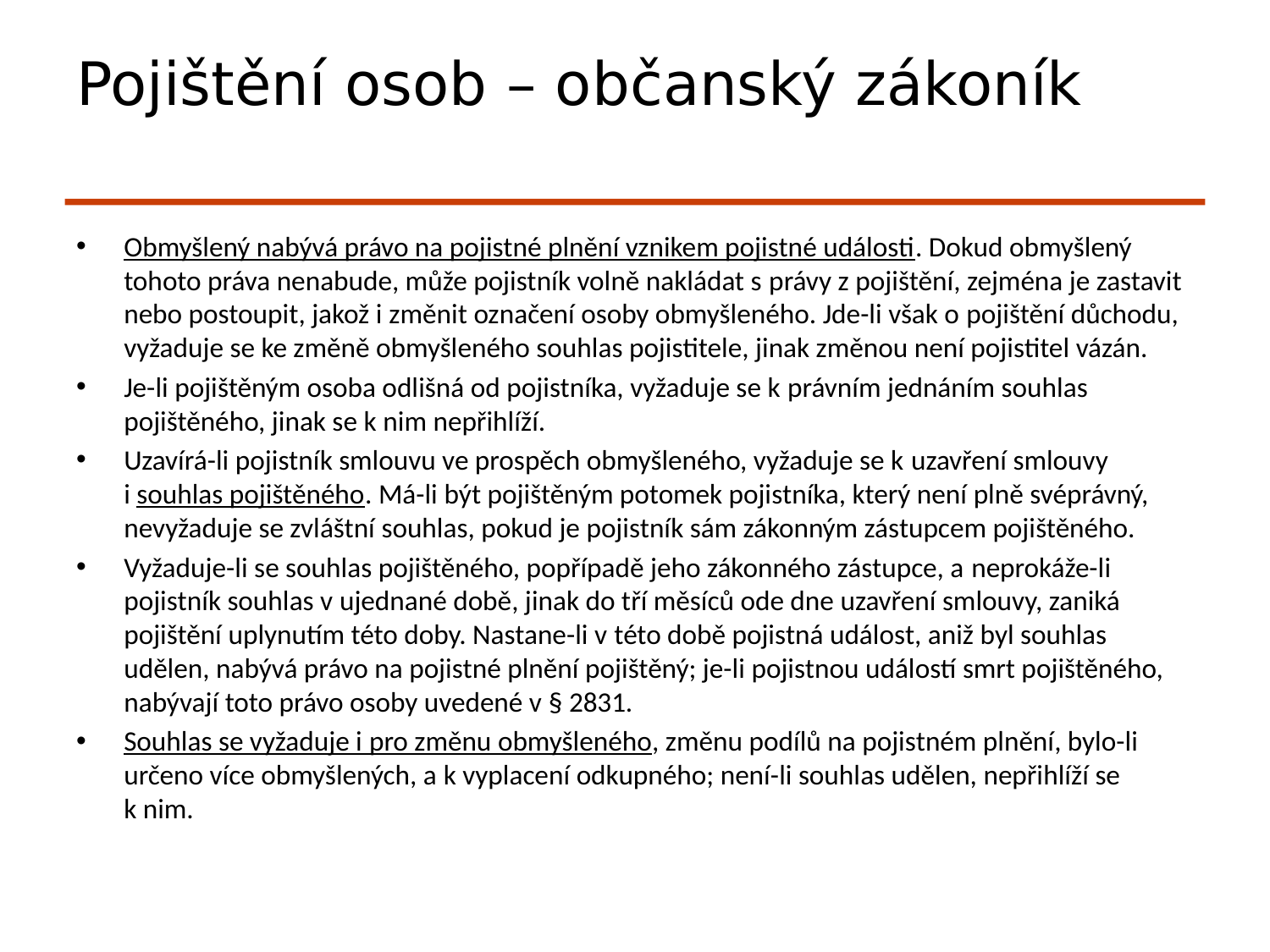

# Pojištění osob – občanský zákoník

Obmyšlený nabývá právo na pojistné plnění vznikem pojistné události. Dokud obmyšlený tohoto práva nenabude, může pojistník volně nakládat s právy z pojištění, zejména je zastavit nebo postoupit, jakož i změnit označení osoby obmyšleného. Jde-li však o pojištění důchodu, vyžaduje se ke změně obmyšleného souhlas pojistitele, jinak změnou není pojistitel vázán.
Je-li pojištěným osoba odlišná od pojistníka, vyžaduje se k právním jednáním souhlas pojištěného, jinak se k nim nepřihlíží.
Uzavírá-li pojistník smlouvu ve prospěch obmyšleného, vyžaduje se k uzavření smlouvy i souhlas pojištěného. Má-li být pojištěným potomek pojistníka, který není plně svéprávný, nevyžaduje se zvláštní souhlas, pokud je pojistník sám zákonným zástupcem pojištěného.
Vyžaduje-li se souhlas pojištěného, popřípadě jeho zákonného zástupce, a neprokáže-li pojistník souhlas v ujednané době, jinak do tří měsíců ode dne uzavření smlouvy, zaniká pojištění uplynutím této doby. Nastane-li v této době pojistná událost, aniž byl souhlas udělen, nabývá právo na pojistné plnění pojištěný; je-li pojistnou událostí smrt pojištěného, nabývají toto právo osoby uvedené v § 2831.
Souhlas se vyžaduje i pro změnu obmyšleného, změnu podílů na pojistném plnění, bylo-li určeno více obmyšlených, a k vyplacení odkupného; není-li souhlas udělen, nepřihlíží se k nim.